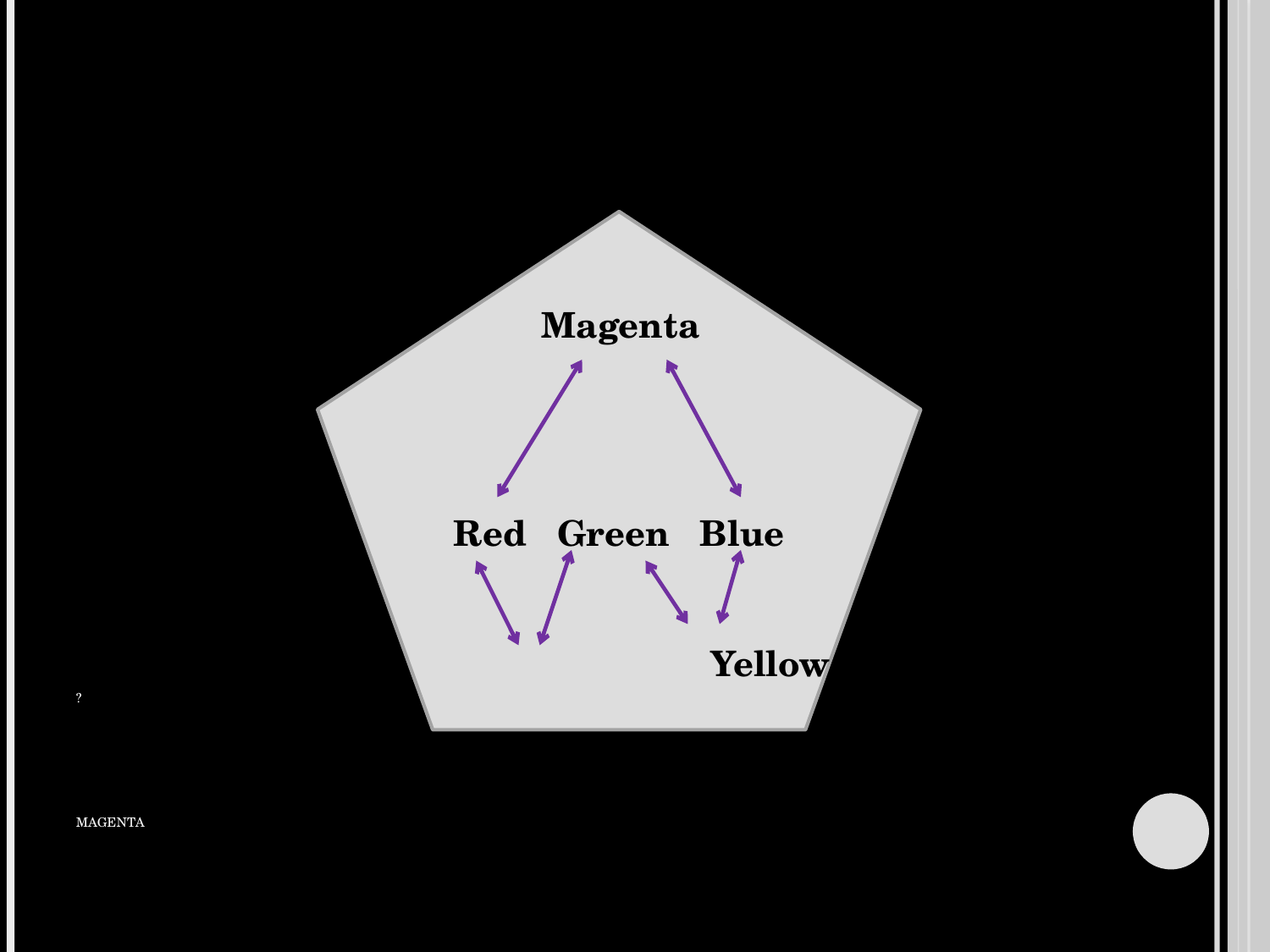

Red   Green   Blue
Magenta
Yellow
Cyan
# ? Magenta